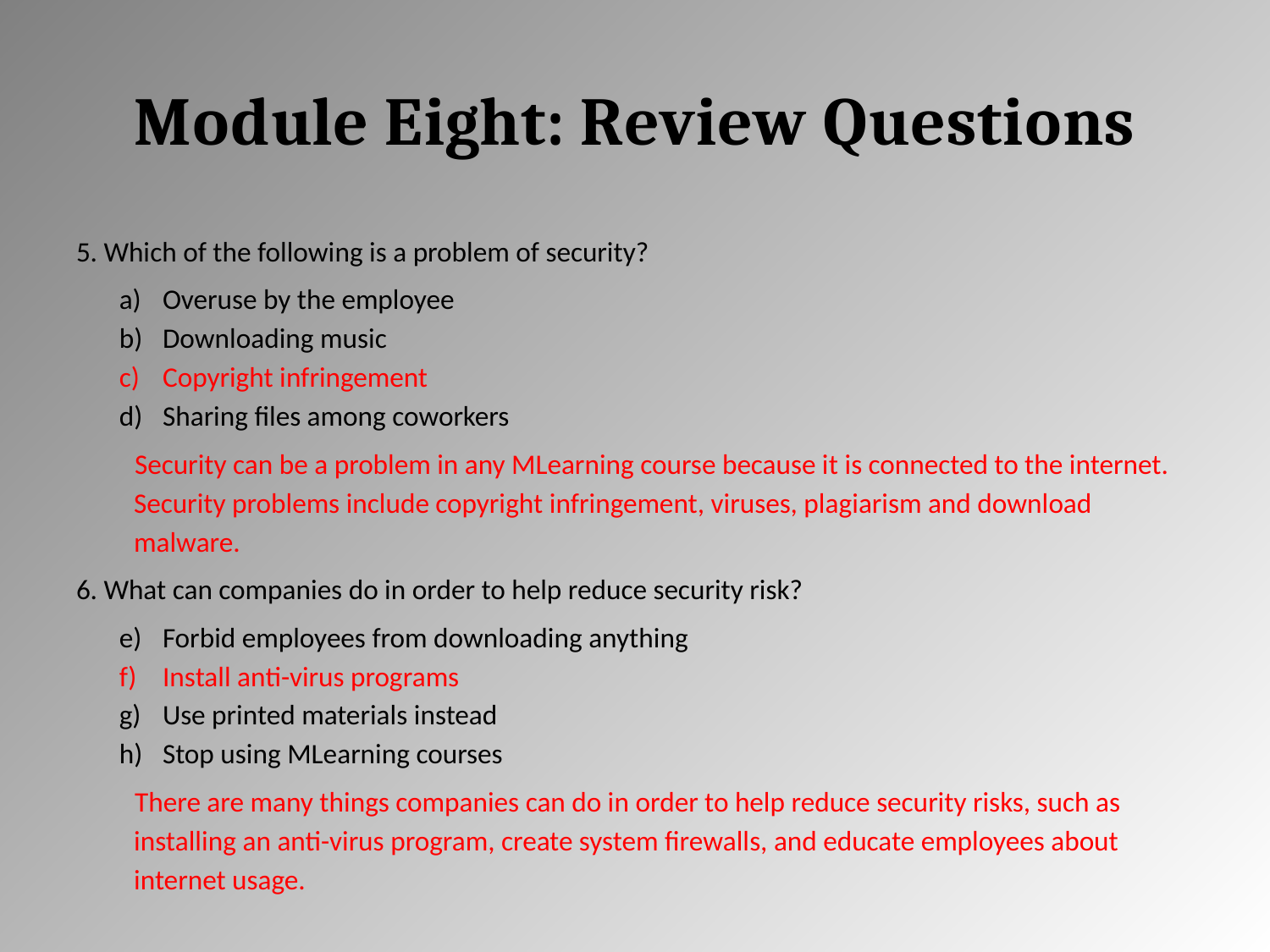

# Module Eight: Review Questions
5. Which of the following is a problem of security?
Overuse by the employee
Downloading music
Copyright infringement
Sharing files among coworkers
Security can be a problem in any MLearning course because it is connected to the internet.  Security problems include copyright infringement, viruses, plagiarism and download malware.
6. What can companies do in order to help reduce security risk?
Forbid employees from downloading anything
Install anti-virus programs
Use printed materials instead
Stop using MLearning courses
There are many things companies can do in order to help reduce security risks, such as installing an anti-virus program, create system firewalls, and educate employees about internet usage.